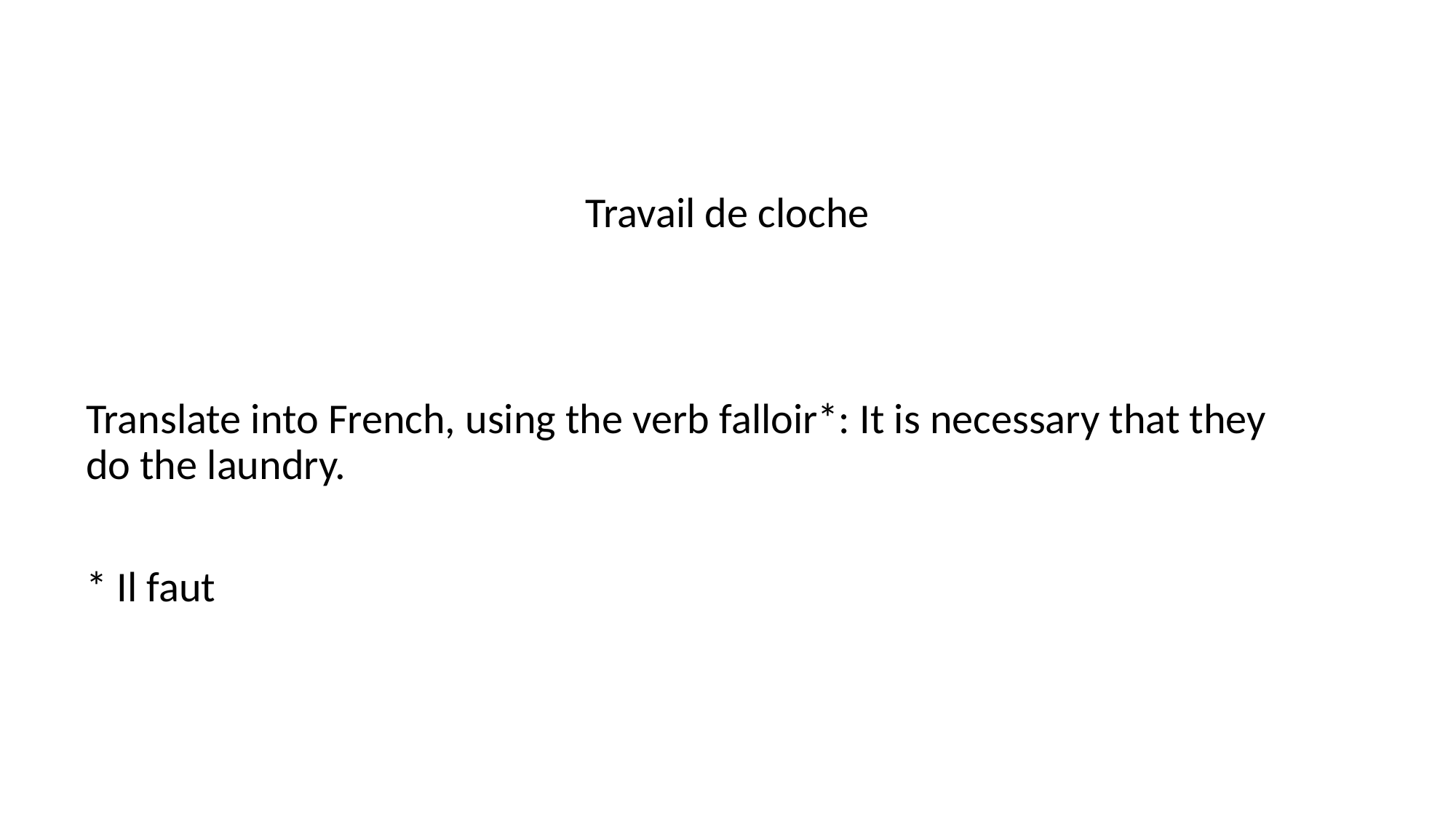

# Travail de cloche

Translate into French, using the verb falloir*: It is necessary that they do the laundry.

* Il faut